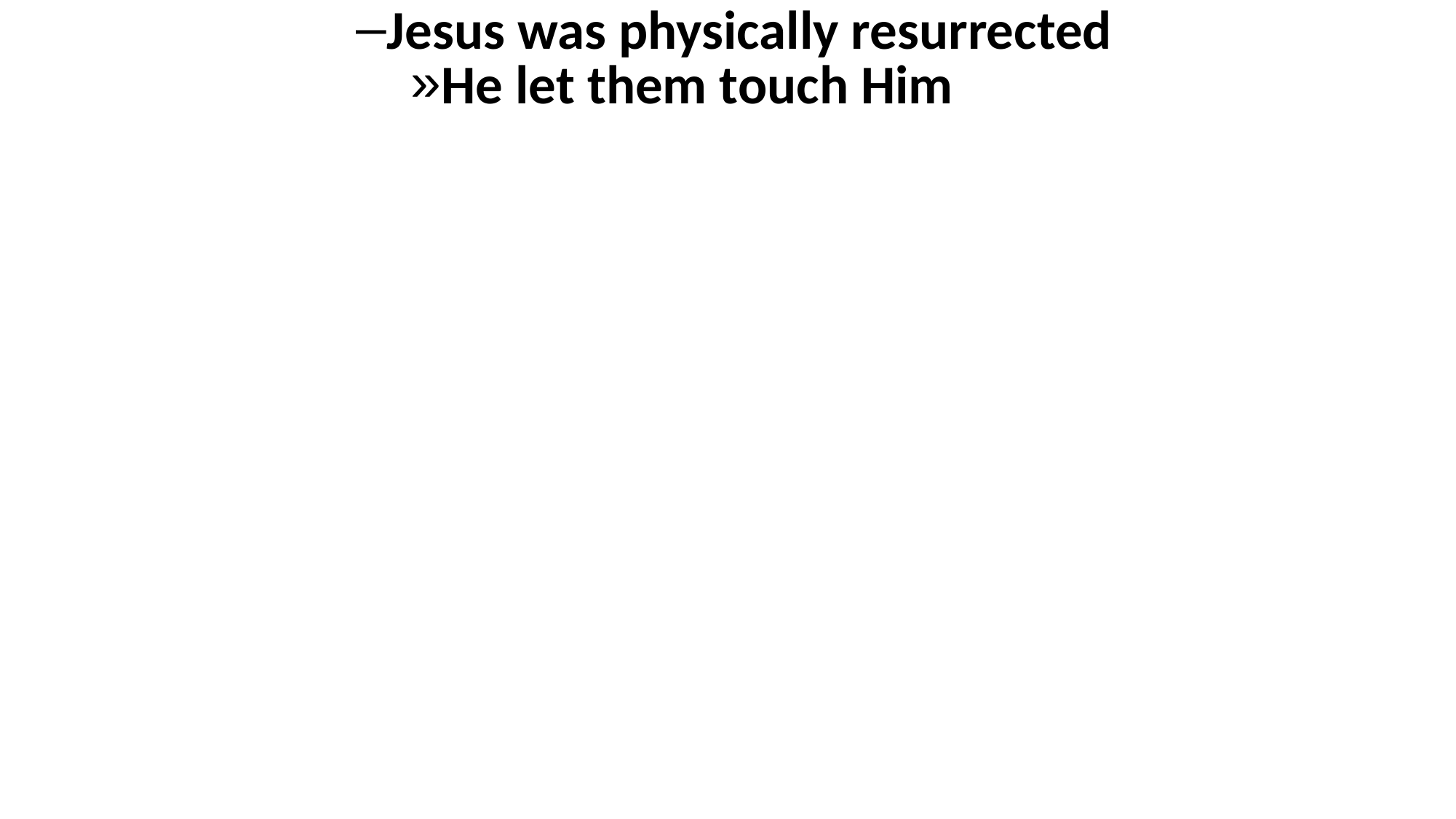

Jesus was physically resurrected
He let them touch Him